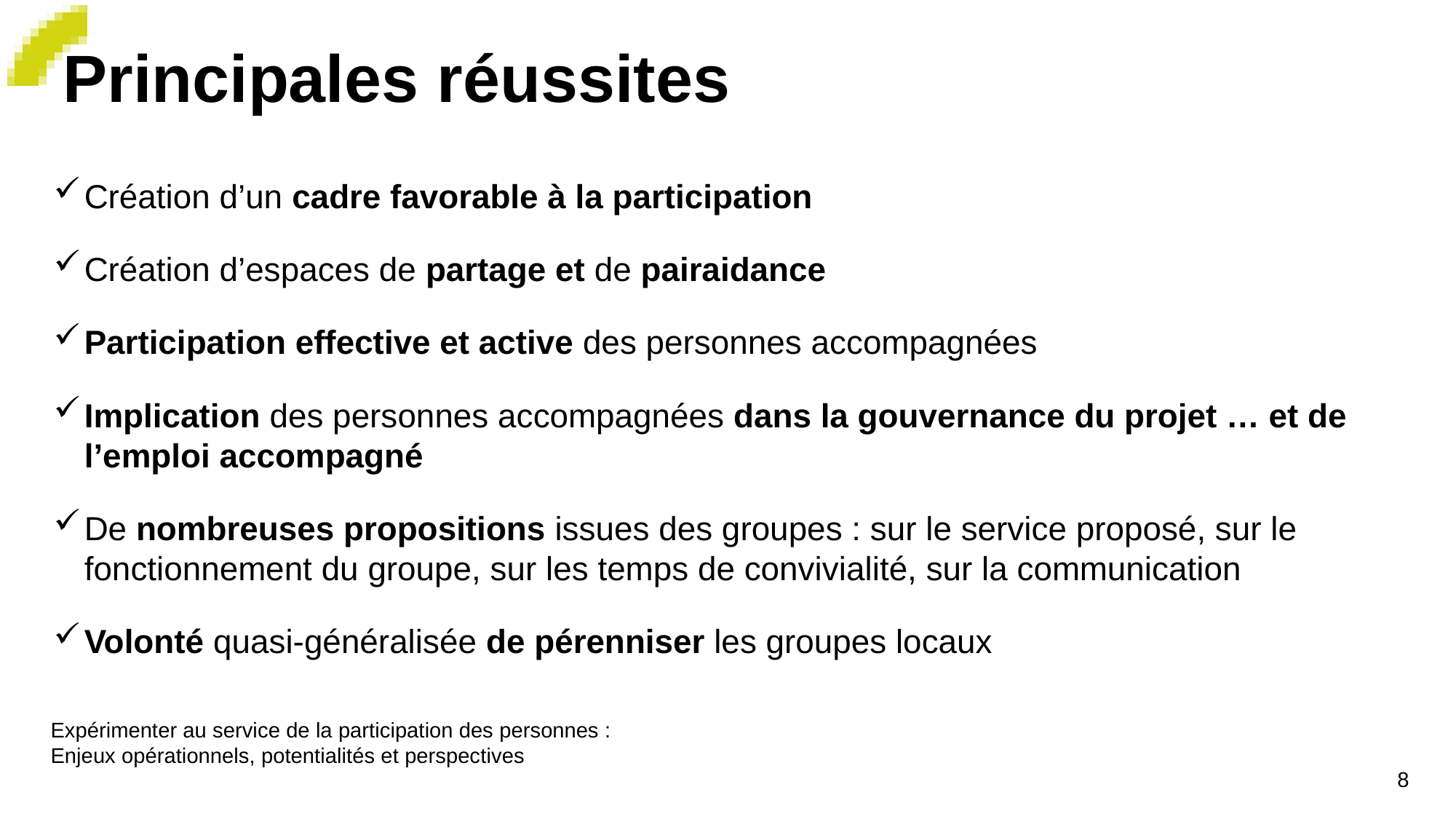

# Principales réussites
Création d’un cadre favorable à la participation
Création d’espaces de partage et de pairaidance
Participation effective et active des personnes accompagnées
Implication des personnes accompagnées dans la gouvernance du projet … et de l’emploi accompagné
De nombreuses propositions issues des groupes : sur le service proposé, sur le fonctionnement du groupe, sur les temps de convivialité, sur la communication
Volonté quasi-généralisée de pérenniser les groupes locaux